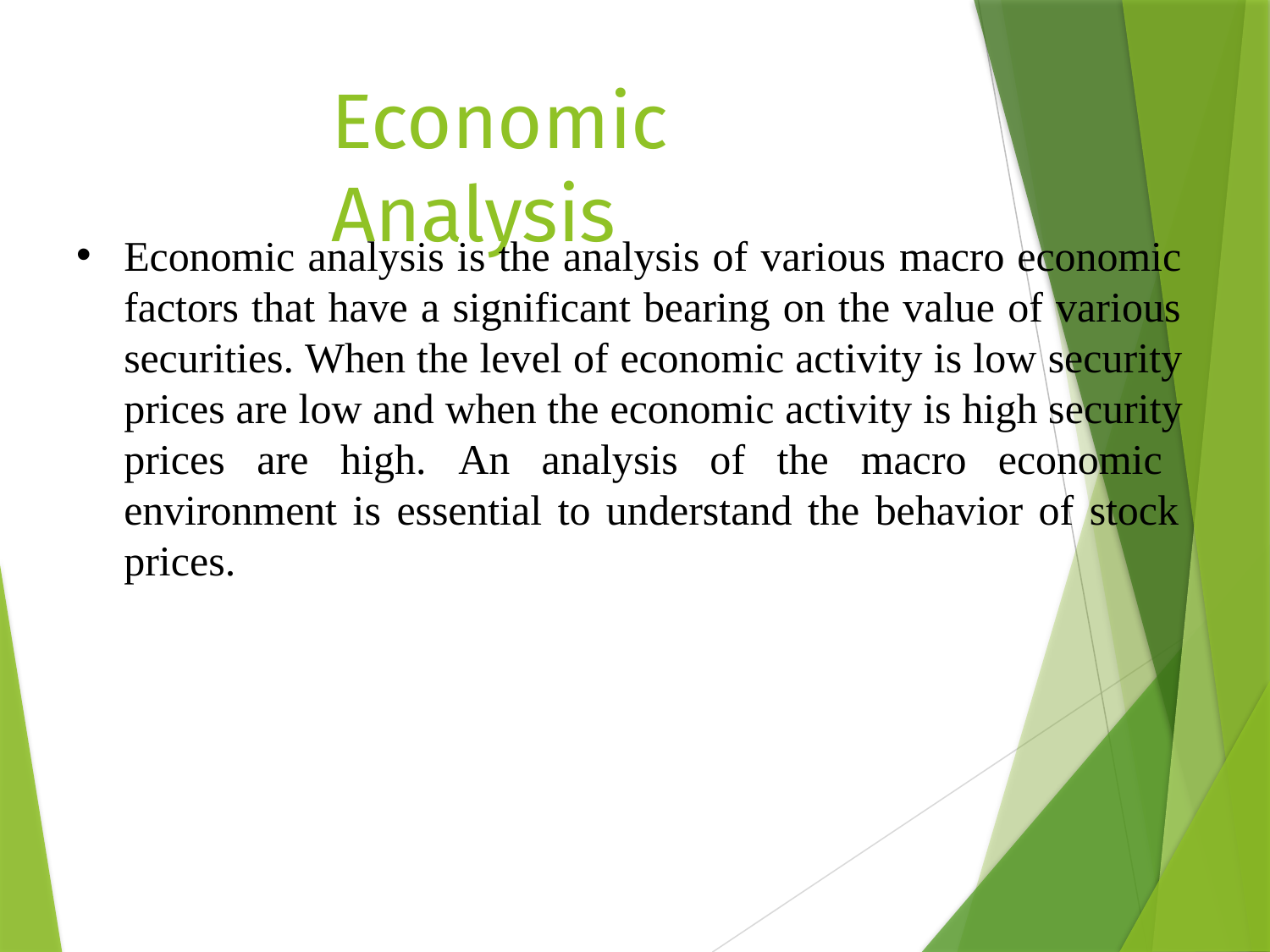

# Economic Analysis
•
Economic analysis is the analysis of various macro economic  factors that have a significant bearing on the value of various  securities. When the level of economic activity is low security  prices are low and when the economic activity is high security  prices are high. An analysis of the macro economic  environment is essential to understand the behavior of stock  prices.